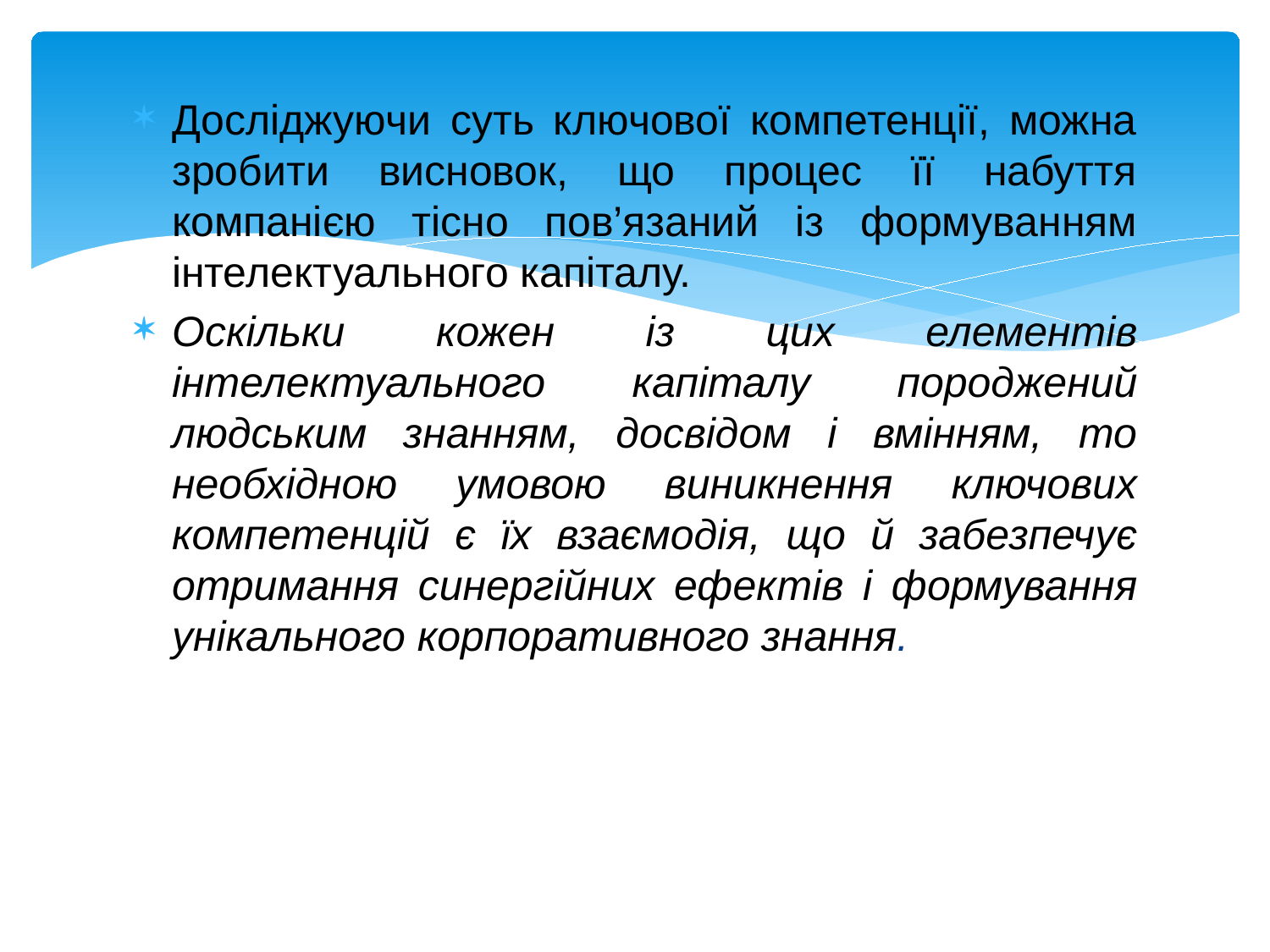

Досліджуючи суть ключової компетенції, можна зробити висновок, що процес її набуття компанією тісно пов’язаний із формуванням інтелектуального капіталу.
Оскільки кожен із цих елементів інтелектуального капіталу породжений людським знанням, досвідом і вмінням, то необхідною умовою виникнення ключових компетенцій є їх взаємодія, що й забезпечує отримання синергійних ефектів і формування унікального корпоративного знання.